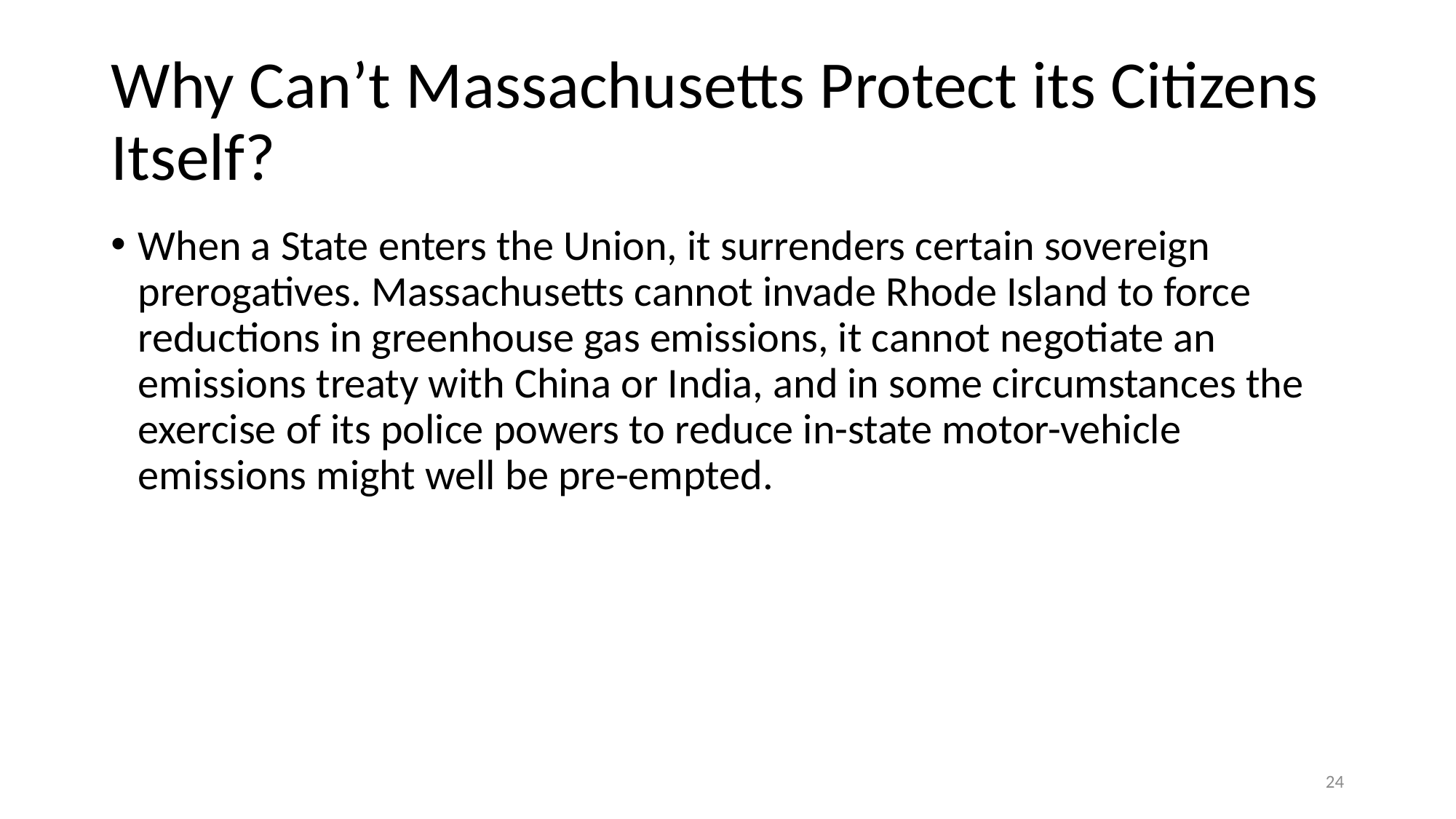

# Why Can’t Massachusetts Protect its Citizens Itself?
When a State enters the Union, it surrenders certain sovereign prerogatives. Massachusetts cannot invade Rhode Island to force reductions in greenhouse gas emissions, it cannot negotiate an emissions treaty with China or India, and in some circumstances the exercise of its police powers to reduce in-state motor-vehicle emissions might well be pre-empted.
24